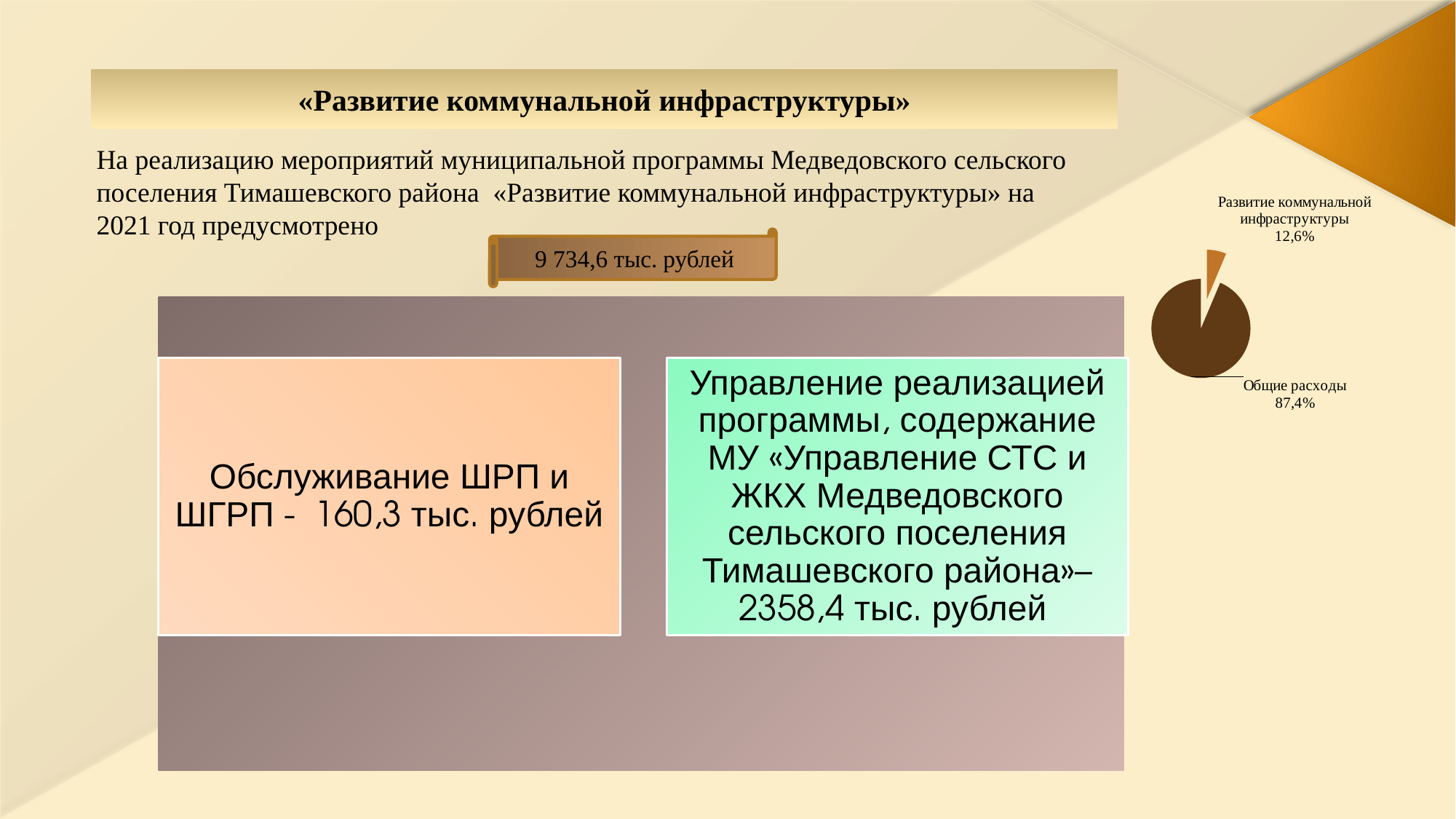

# «Развитие коммунальной инфраструктуры»
На реализацию мероприятий муниципальной программы Медведовского сельского поселения Тимашевского района  «Развитие коммунальной инфраструктуры» на 2021 год предусмотрено

### Chart

| Category |  |
|---|---|
9 734,6 тыс. рублей
Обслуживание ШРП и ШГРП -  160,3 тыс. рублей
Управление реализацией программы, содержание МУ «Управление СТС и ЖКХ Медведовского сельского поселения Тимашевского района»– 2358,4 тыс. рублей